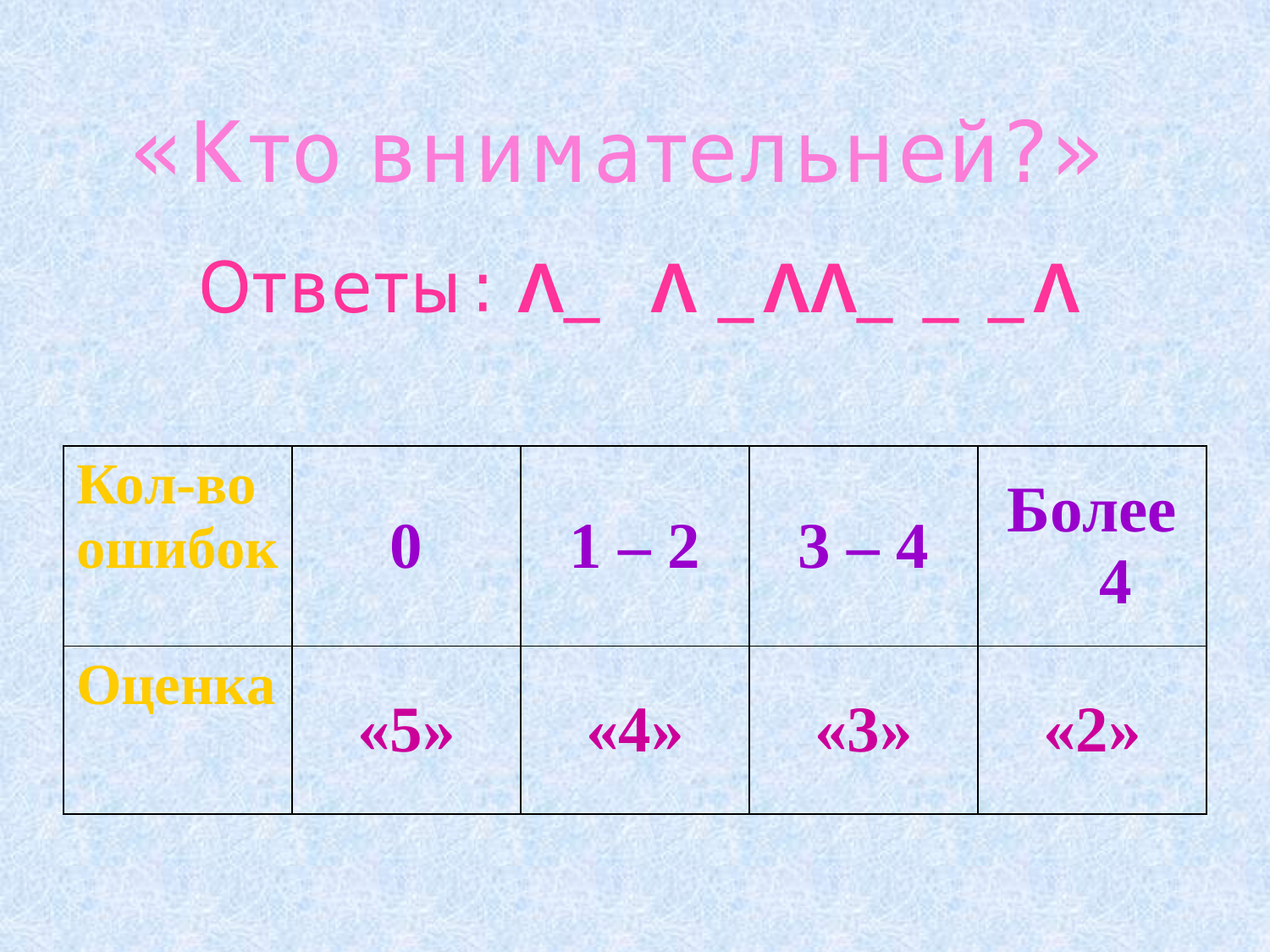

# «Кто внимательней?»
Ответы: Λ_  Λ _ΛΛ_ _ _Λ
| Кол-во ошибок | 0 | 1 – 2 | 3 – 4 | Более 4 |
| --- | --- | --- | --- | --- |
| Оценка | «5» | «4» | «3» | «2» |